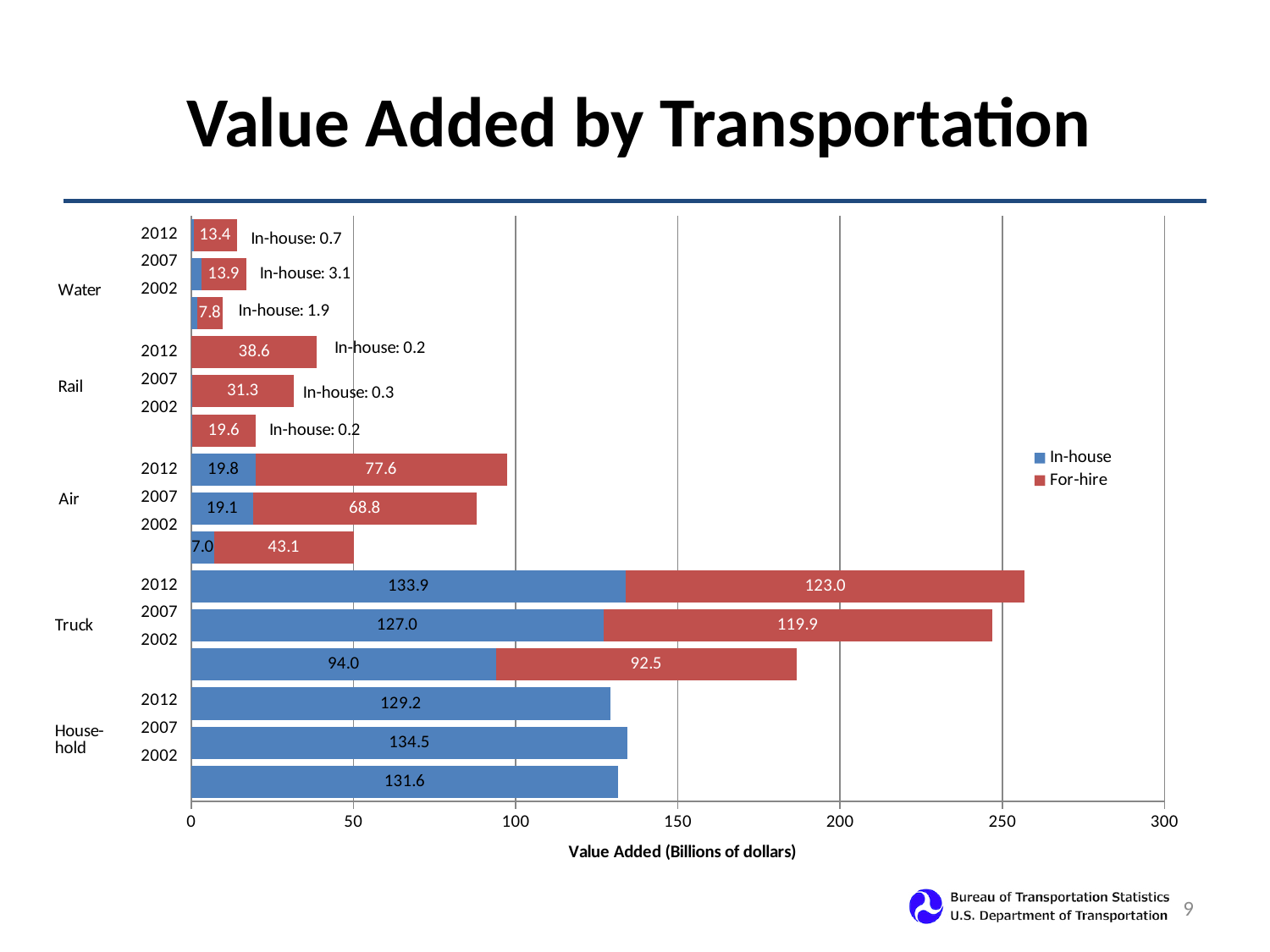

# Value Added by Transportation

### Chart

| Category |  |  |
|---|---|---|
| 2002 | 131.57 | None |
| 2007 | 134.54 | None |
| 2012 | 129.18 | None |
| 2002 | 94.01 | 92.51 |
| 2007 | 127.01 | 119.88 |
| 2012 | 133.93 | 123.04 |
| 2002 | 7.01 | 43.1 |
| 2007 | 19.12 | 68.8 |
| 2012 | 19.79 | 77.59 |
| 2002 | 0.24 | 19.62 |
| 2007 | 0.29 | 31.27 |
| 2012 | 0.17 | 38.61 |
9